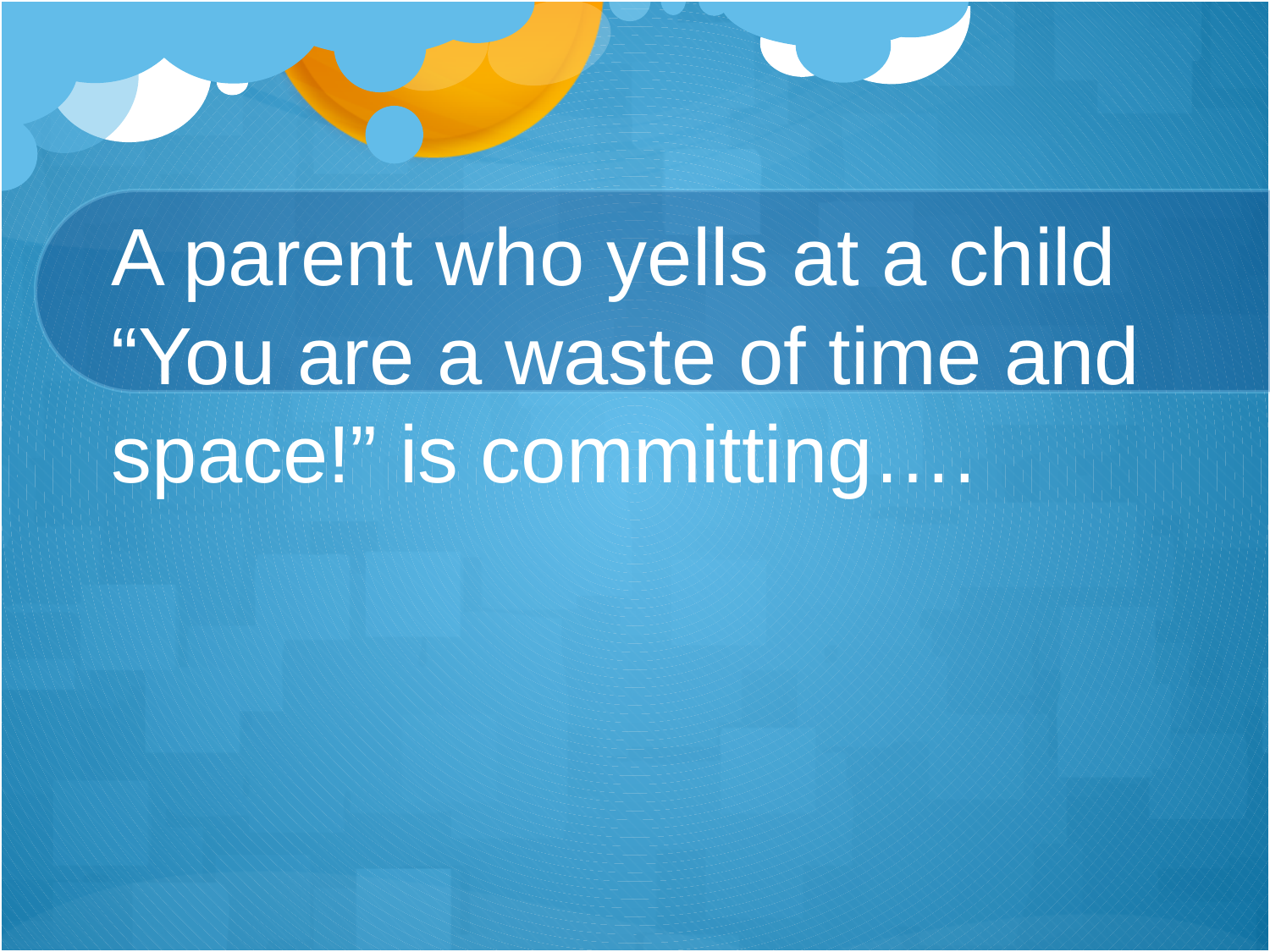

# A parent who yells at a child “You are a waste of time and space!” is committing….